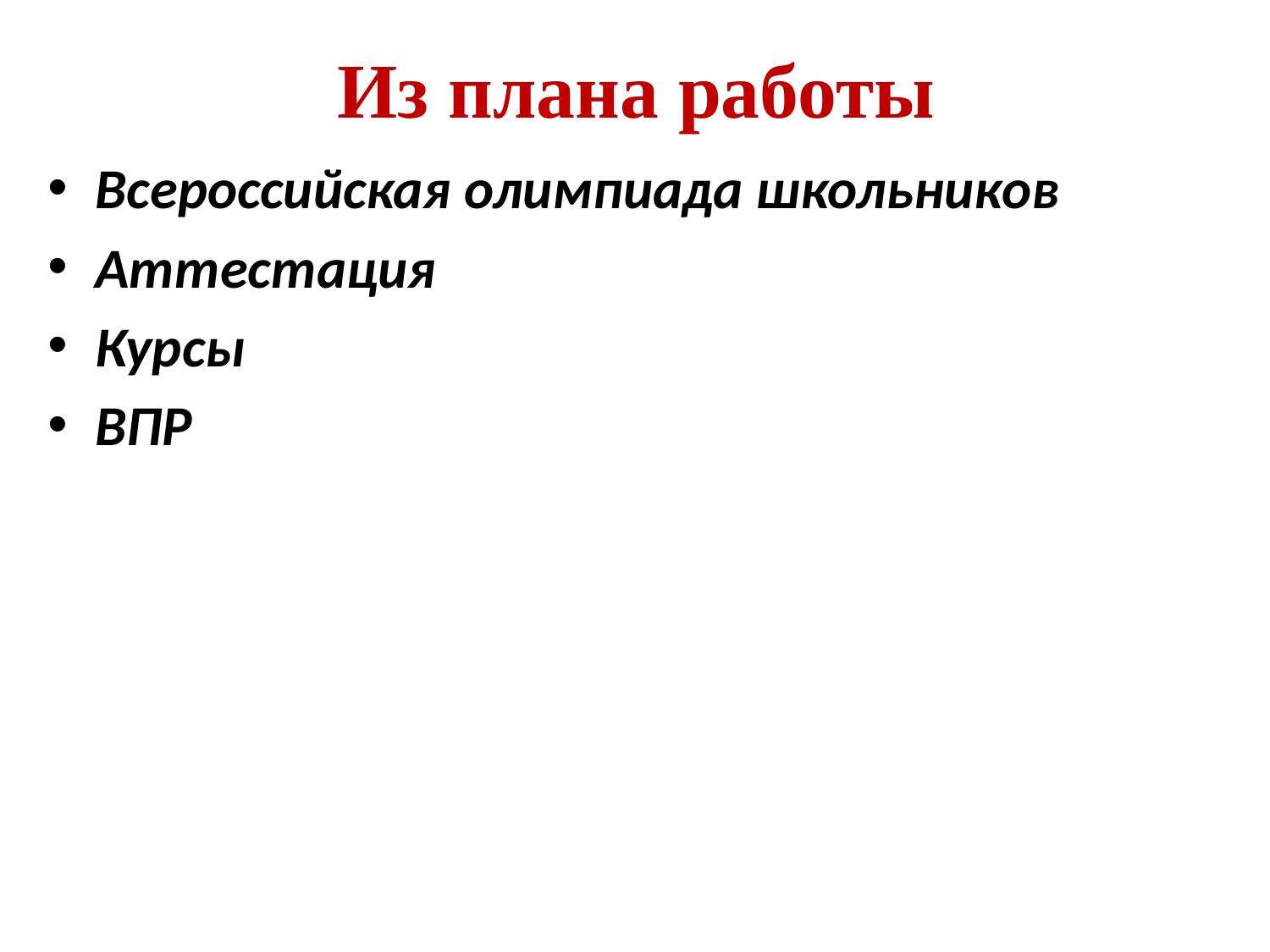

# Из плана работы
Всероссийская олимпиада школьников
Аттестация
Курсы
ВПР